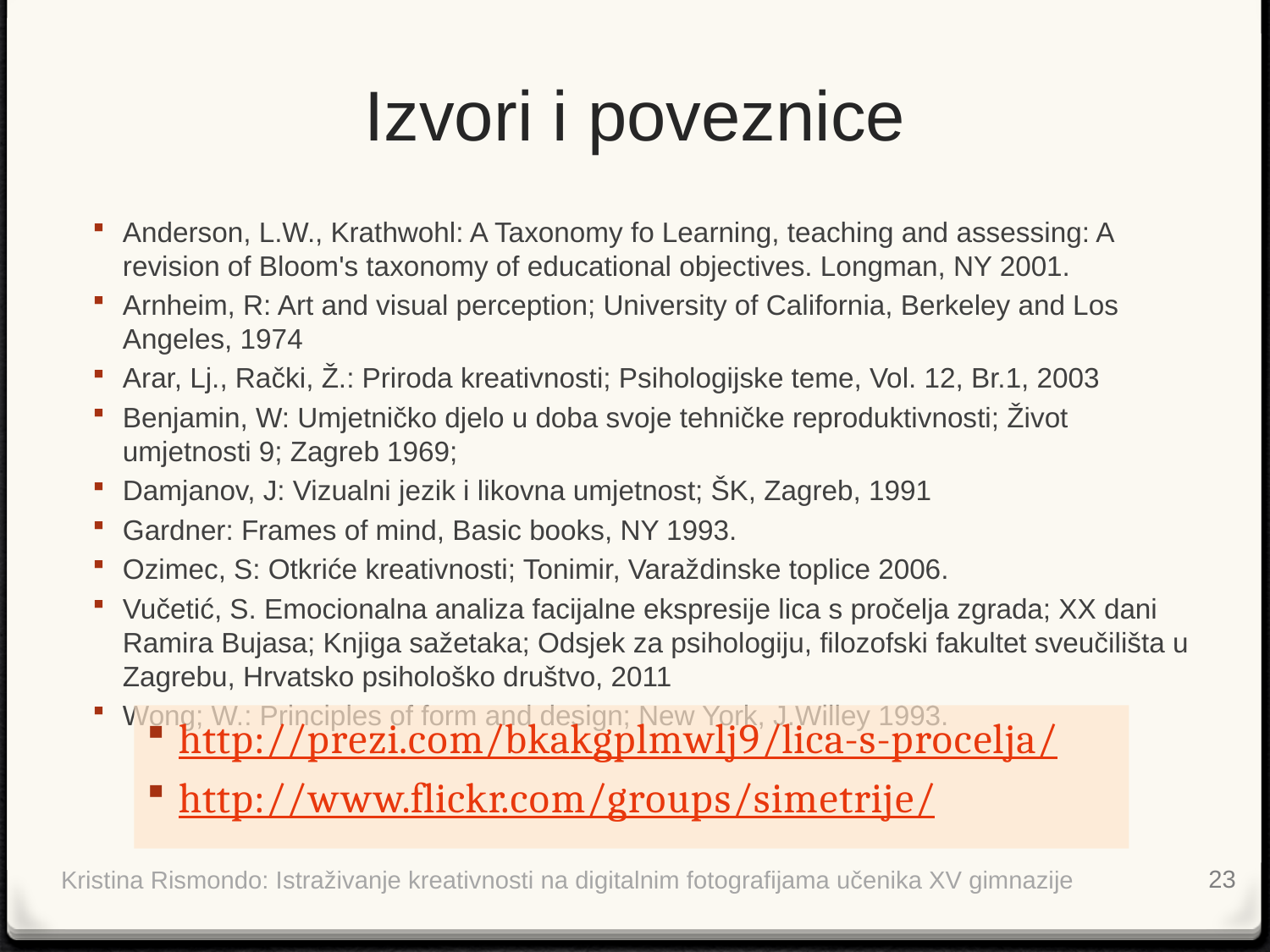

# Izvori i poveznice
Anderson, L.W., Krathwohl: A Taxonomy fo Learning, teaching and assessing: A revision of Bloom's taxonomy of educational objectives. Longman, NY 2001.
Arnheim, R: Art and visual perception; University of California, Berkeley and Los Angeles, 1974
Arar, Lj., Rački, Ž.: Priroda kreativnosti; Psihologijske teme, Vol. 12, Br.1, 2003
Benjamin, W: Umjetničko djelo u doba svoje tehničke reproduktivnosti; Život umjetnosti 9; Zagreb 1969;
Damjanov, J: Vizualni jezik i likovna umjetnost; ŠK, Zagreb, 1991
Gardner: Frames of mind, Basic books, NY 1993.
Ozimec, S: Otkriće kreativnosti; Tonimir, Varaždinske toplice 2006.
Vučetić, S. Emocionalna analiza facijalne ekspresije lica s pročelja zgrada; XX dani Ramira Bujasa; Knjiga sažetaka; Odsjek za psihologiju, filozofski fakultet sveučilišta u Zagrebu, Hrvatsko psihološko društvo, 2011
Wong; W.: Principles of form and design; New York, J.Willey 1993.

http://prezi.com/bkakgplmwlj9/lica-s-procelja/
http://www.flickr.com/groups/simetrije/
23
Kristina Rismondo: Istraživanje kreativnosti na digitalnim fotografijama učenika XV gimnazije